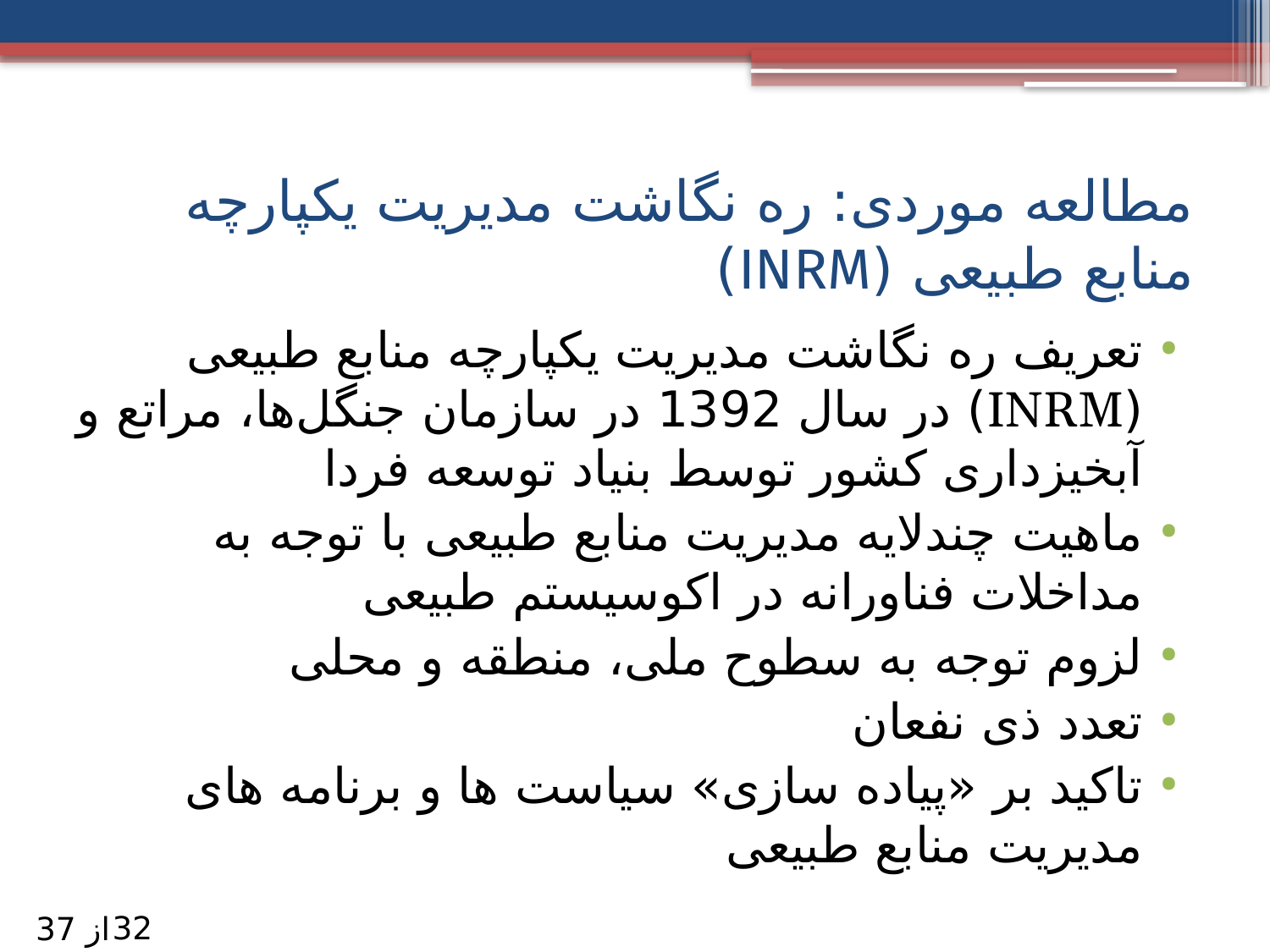

# مطالعه موردی: ره نگاشت مدیریت یکپارچه منابع طبیعی (INRM)
تعریف ره نگاشت مدیریت یکپارچه منابع طبیعی (INRM) در سال 1392 در سازمان جنگل‌ها، مراتع و آبخیزداری کشور توسط بنیاد توسعه فردا
ماهیت چندلایه مدیریت منابع طبیعی با توجه به مداخلات فناورانه در اکوسیستم طبیعی
لزوم توجه به سطوح ملی، منطقه و محلی
تعدد ذی نفعان
تاکید بر «پیاده سازی» سیاست ها و برنامه های مدیریت منابع طبیعی
32
از 37